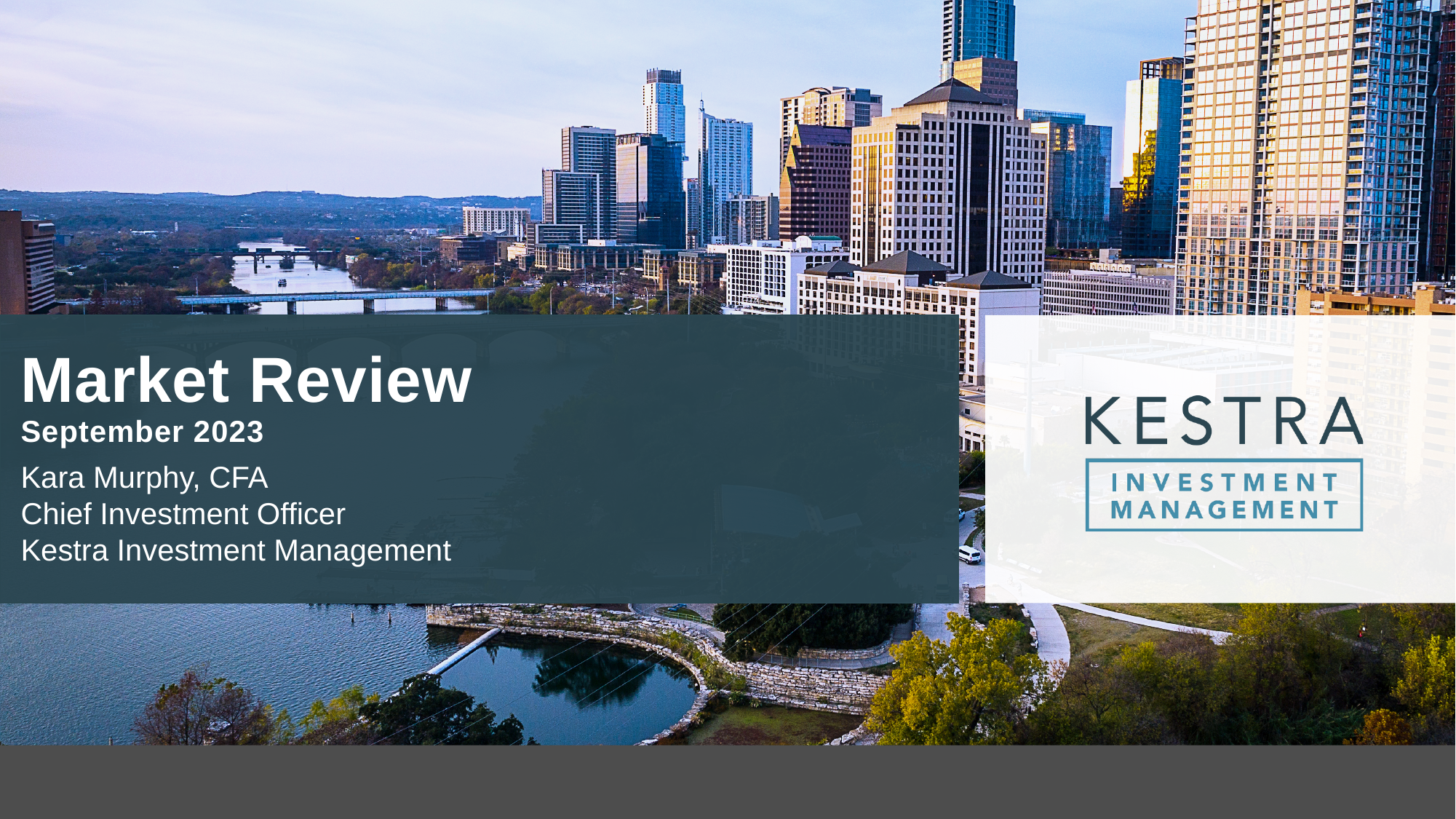

# Market Review September 2023
Kara Murphy, CFA
Chief Investment Officer
Kestra Investment Management